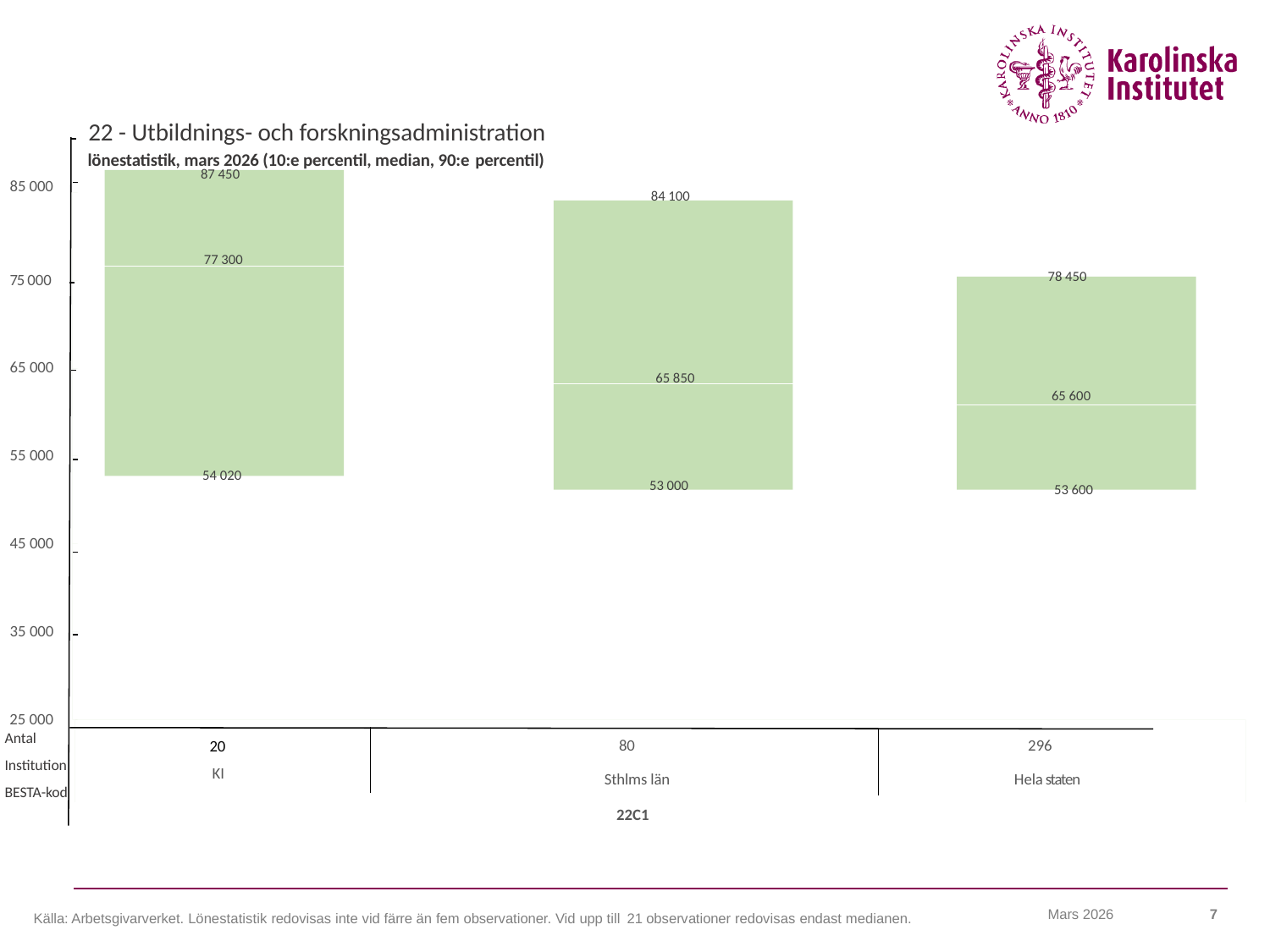

22 - Utbildnings- och forskningsadministration
lönestatistik, mars 2026 (10:e percentil, median, 90:e percentil)
85 000
87 450

84 100

77 300
78 450

75 000

65 000
65 850

65 600

55 000
54 020
53 000
53 600
45 000
35 000
25 000
Antal
Institution
BESTA-kod
80
296
20
KI
Sthlms län
Hela staten
22C1
Mars 2026
7
Källa: Arbetsgivarverket. Lönestatistik redovisas inte vid färre än fem observationer. Vid upp till 21 observationer redovisas endast medianen.